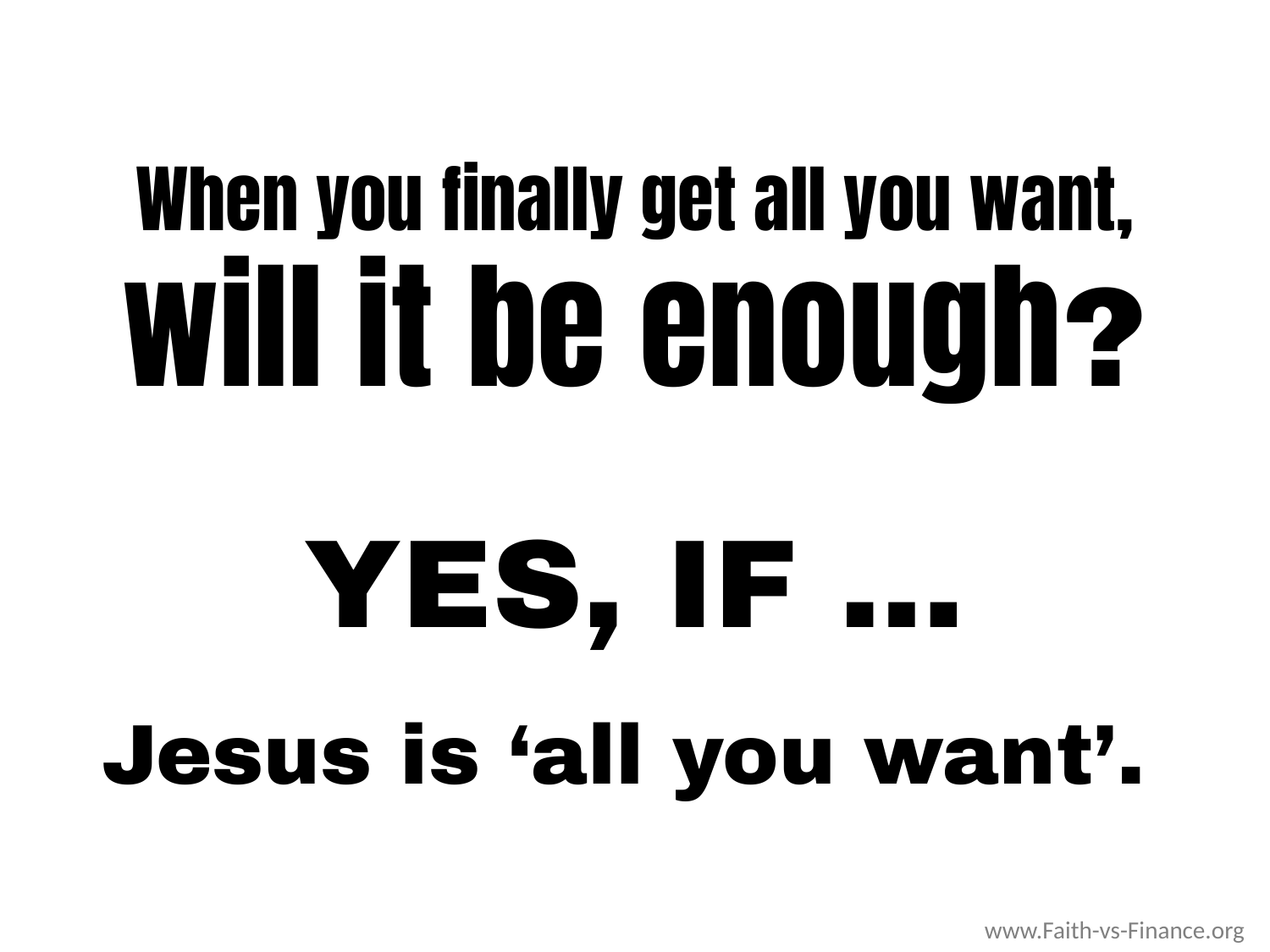

# When you finally get all you want, will it be enough?
YES, IF …
Jesus is ‘all you want’.
www.Faith-vs-Finance.org